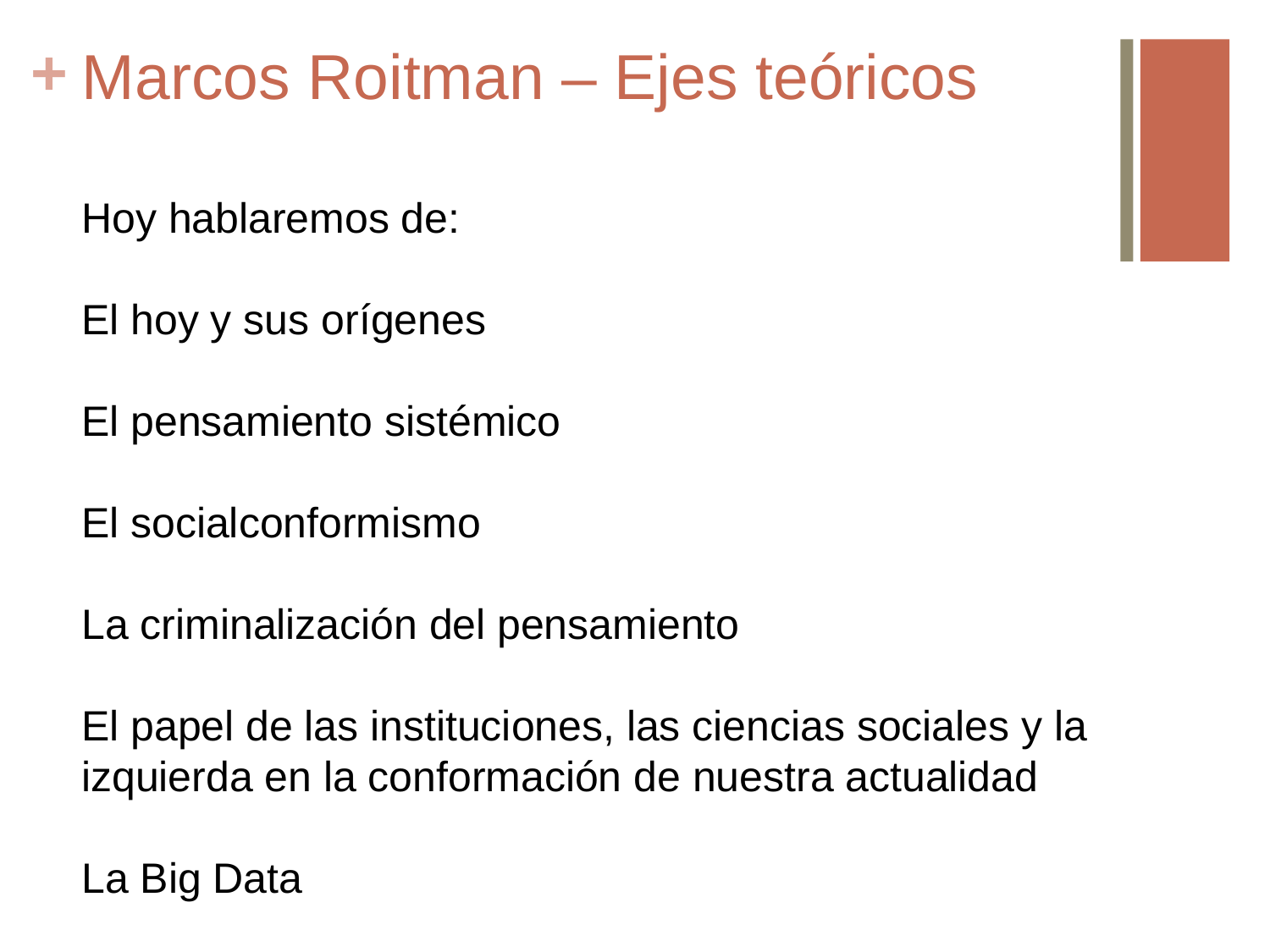

# Marcos Roitman – Ejes teóricos
Hoy hablaremos de:

El hoy y sus orígenes

El pensamiento sistémico

El socialconformismo

La criminalización del pensamiento

El papel de las instituciones, las ciencias sociales y la izquierda en la conformación de nuestra actualidad

La Big Data